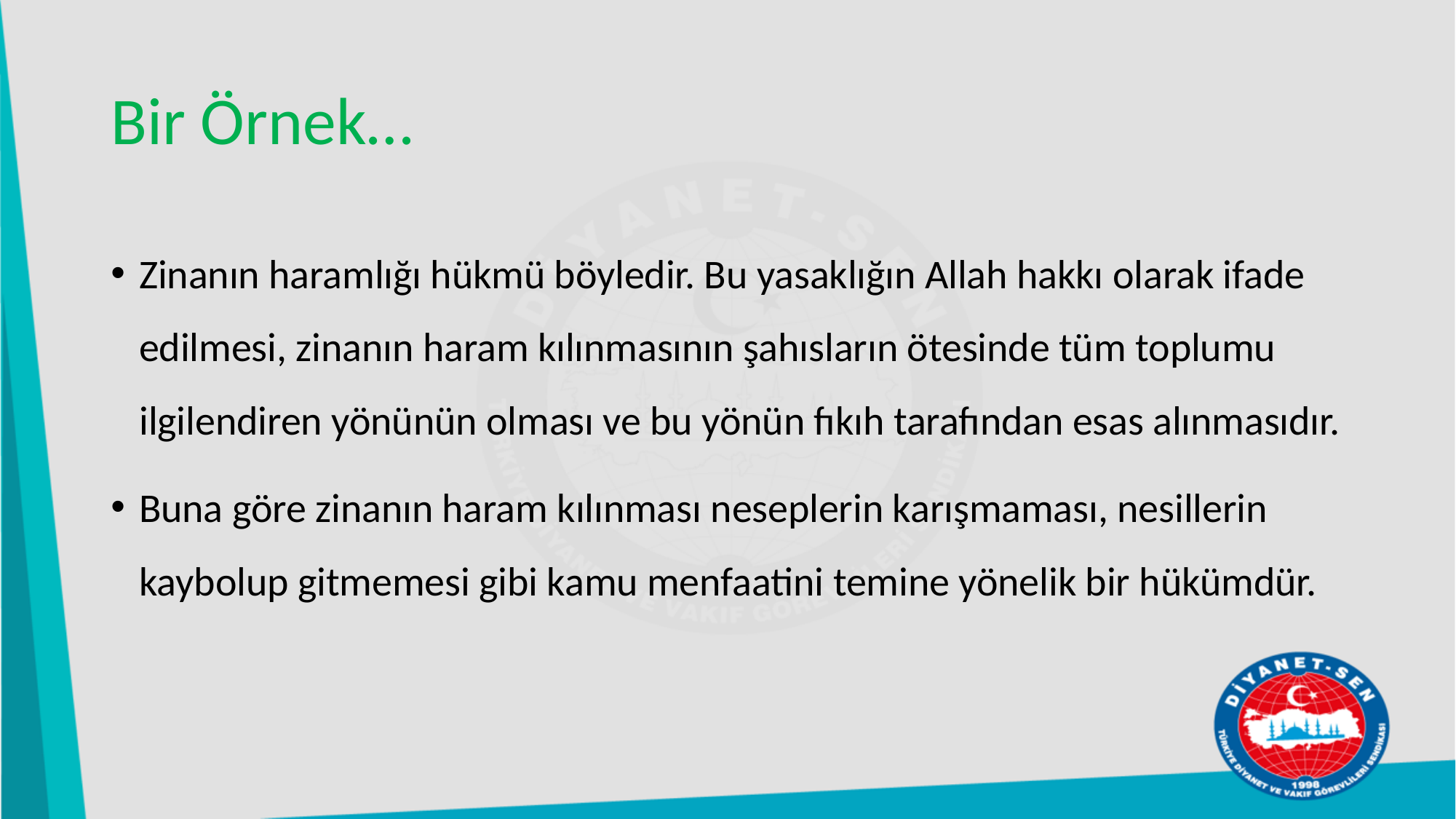

# Bir Örnek…
Zinanın haramlığı hükmü böyledir. Bu yasaklığın Allah hakkı olarak ifade edilmesi, zinanın haram kılınmasının şahısların ötesinde tüm toplumu ilgilendiren yönünün olması ve bu yönün fıkıh tarafından esas alınmasıdır.
Buna göre zinanın haram kılınması neseplerin karışmaması, nesillerin kaybolup gitmemesi gibi kamu menfaatini temine yönelik bir hükümdür.